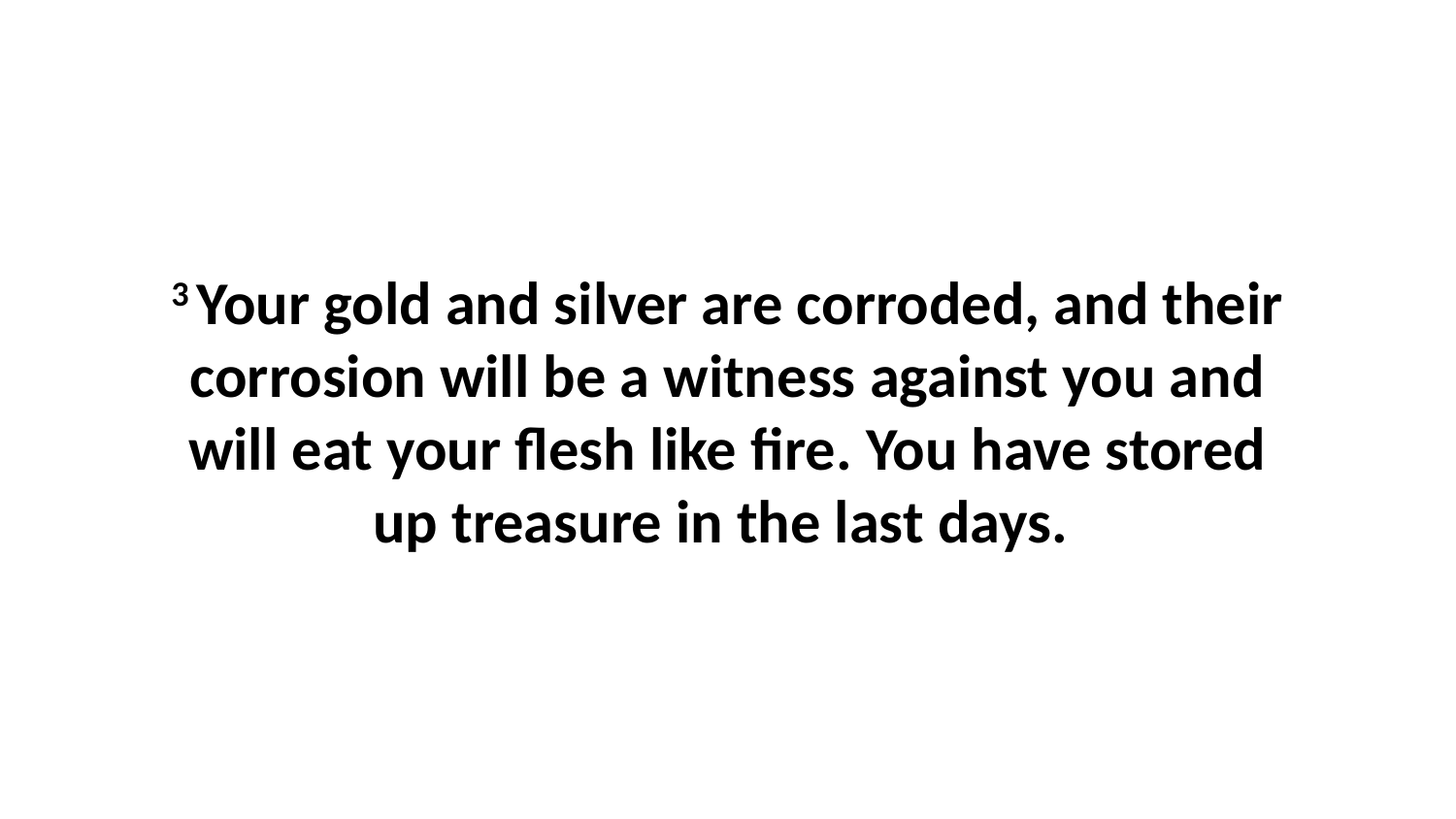

3 Your gold and silver are corroded, and their corrosion will be a witness against you and will eat your flesh like fire. You have stored up treasure in the last days.